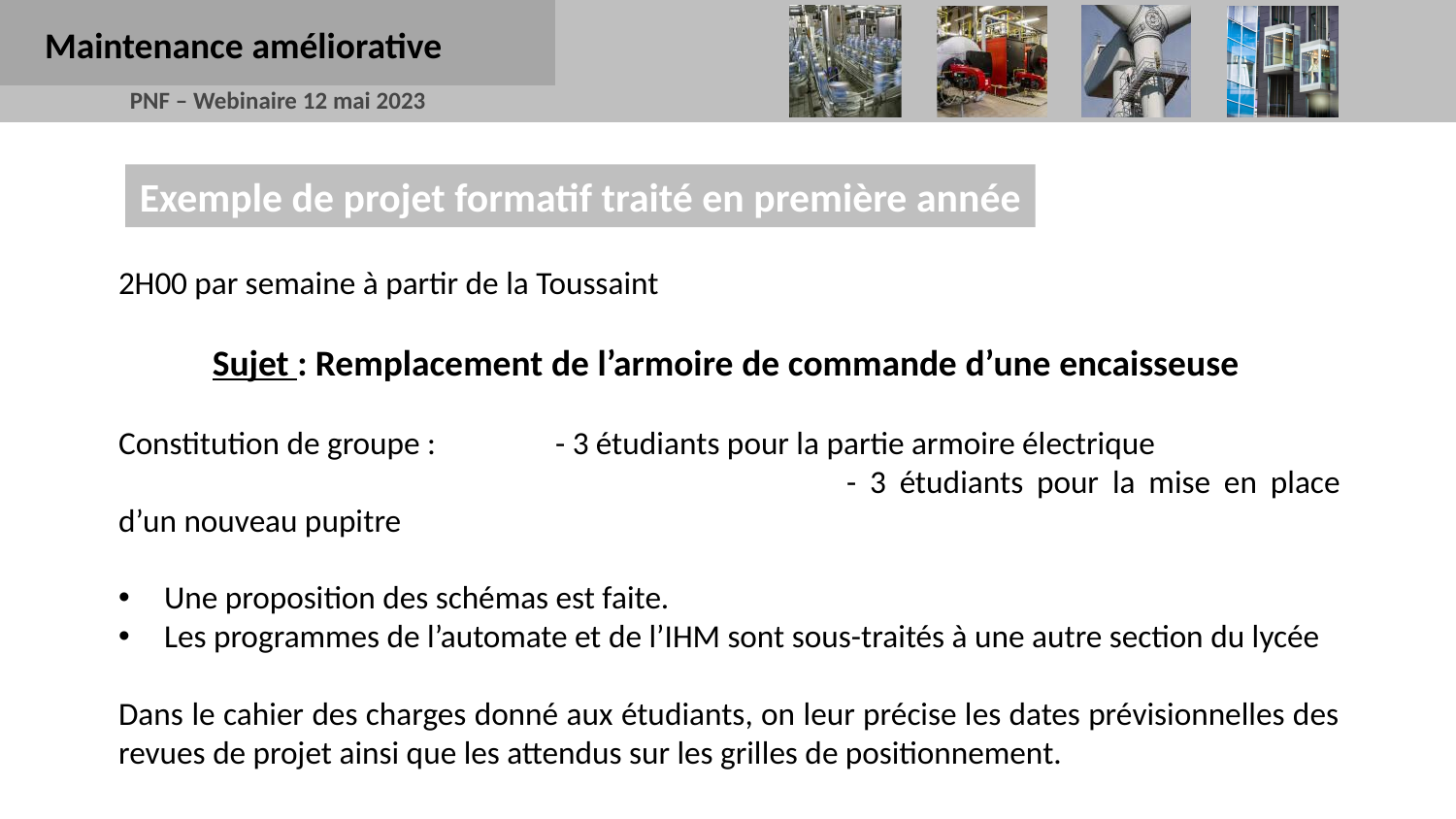

Maintenance améliorative
Exemple de projet formatif traité en première année
2H00 par semaine à partir de la Toussaint

Sujet : Remplacement de l’armoire de commande d’une encaisseuse

Constitution de groupe :  	- 3 étudiants pour la partie armoire électrique
					- 3 étudiants pour la mise en place d’un nouveau pupitre

Une proposition des schémas est faite.
Les programmes de l’automate et de l’IHM sont sous-traités à une autre section du lycée

Dans le cahier des charges donné aux étudiants, on leur précise les dates prévisionnelles des revues de projet ainsi que les attendus sur les grilles de positionnement.